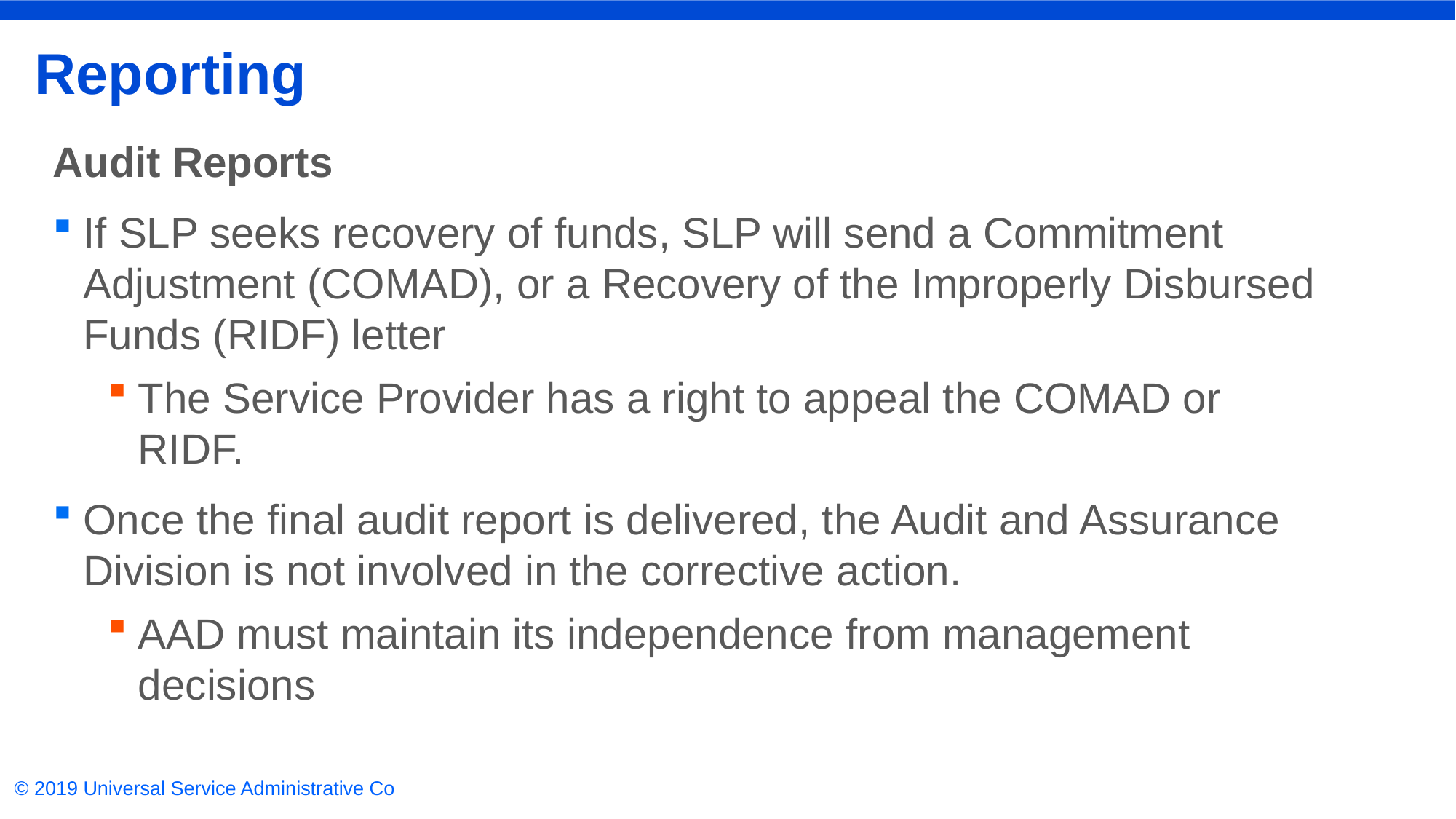

# Reporting
Audit Reports
If SLP seeks recovery of funds, SLP will send a Commitment Adjustment (COMAD), or a Recovery of the Improperly Disbursed Funds (RIDF) letter
The Service Provider has a right to appeal the COMAD or RIDF.
Once the final audit report is delivered, the Audit and Assurance Division is not involved in the corrective action.
AAD must maintain its independence from management decisions

© 2019 Universal Service Administrative Co